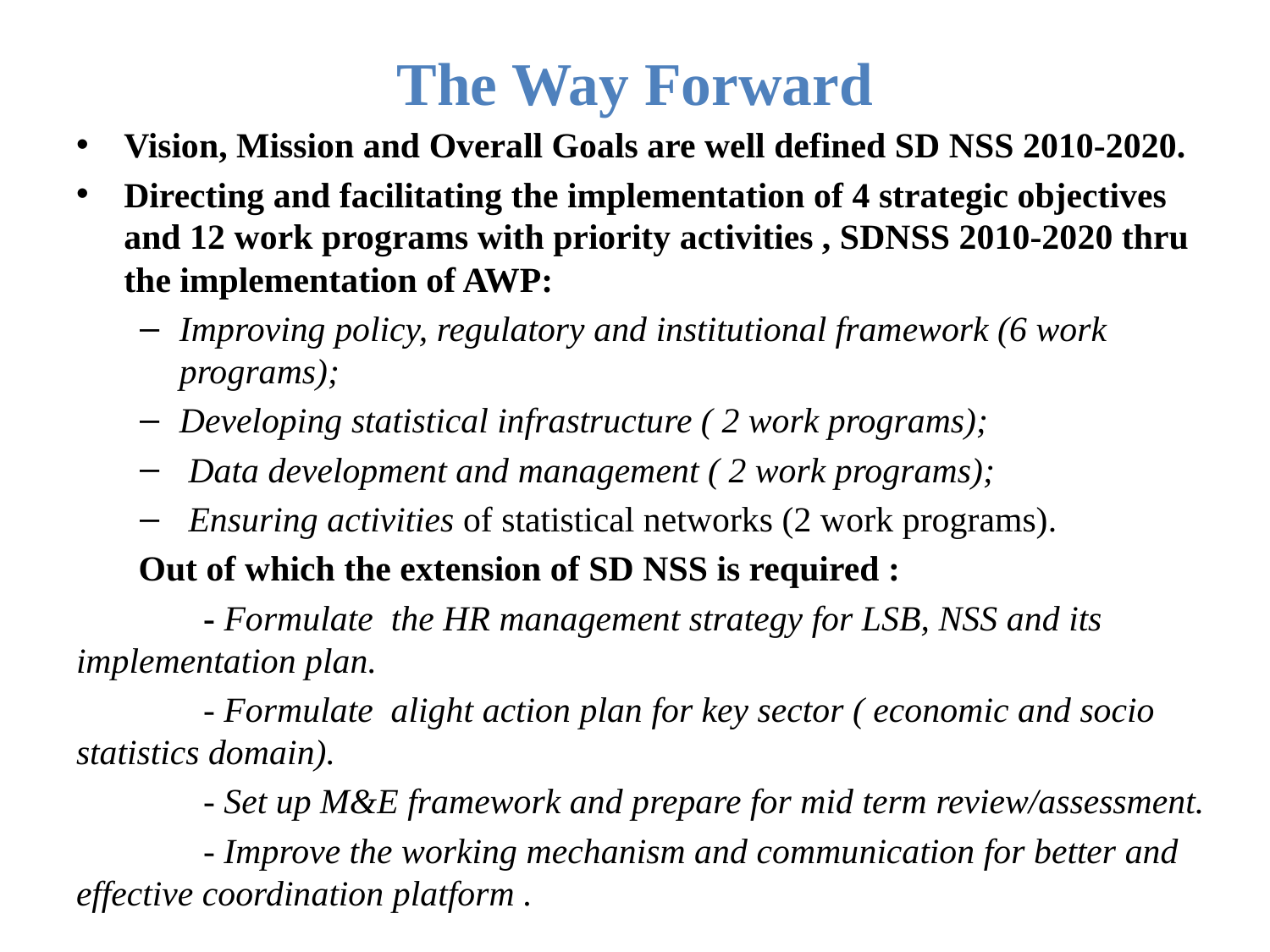

# The Way Forward
Vision, Mission and Overall Goals are well defined SD NSS 2010-2020.
Directing and facilitating the implementation of 4 strategic objectives and 12 work programs with priority activities , SDNSS 2010-2020 thru the implementation of AWP:
Improving policy, regulatory and institutional framework (6 work programs);
Developing statistical infrastructure ( 2 work programs);
 Data development and management ( 2 work programs);
 Ensuring activities of statistical networks (2 work programs).
       Out of which the extension of SD NSS is required :
	- Formulate  the HR management strategy for LSB, NSS and its 	implementation plan.
	- Formulate  alight action plan for key sector ( economic and socio 	statistics domain).
	- Set up M&E framework and prepare for mid term review/assessment.
	- Improve the working mechanism and communication for better and 	effective coordination platform .